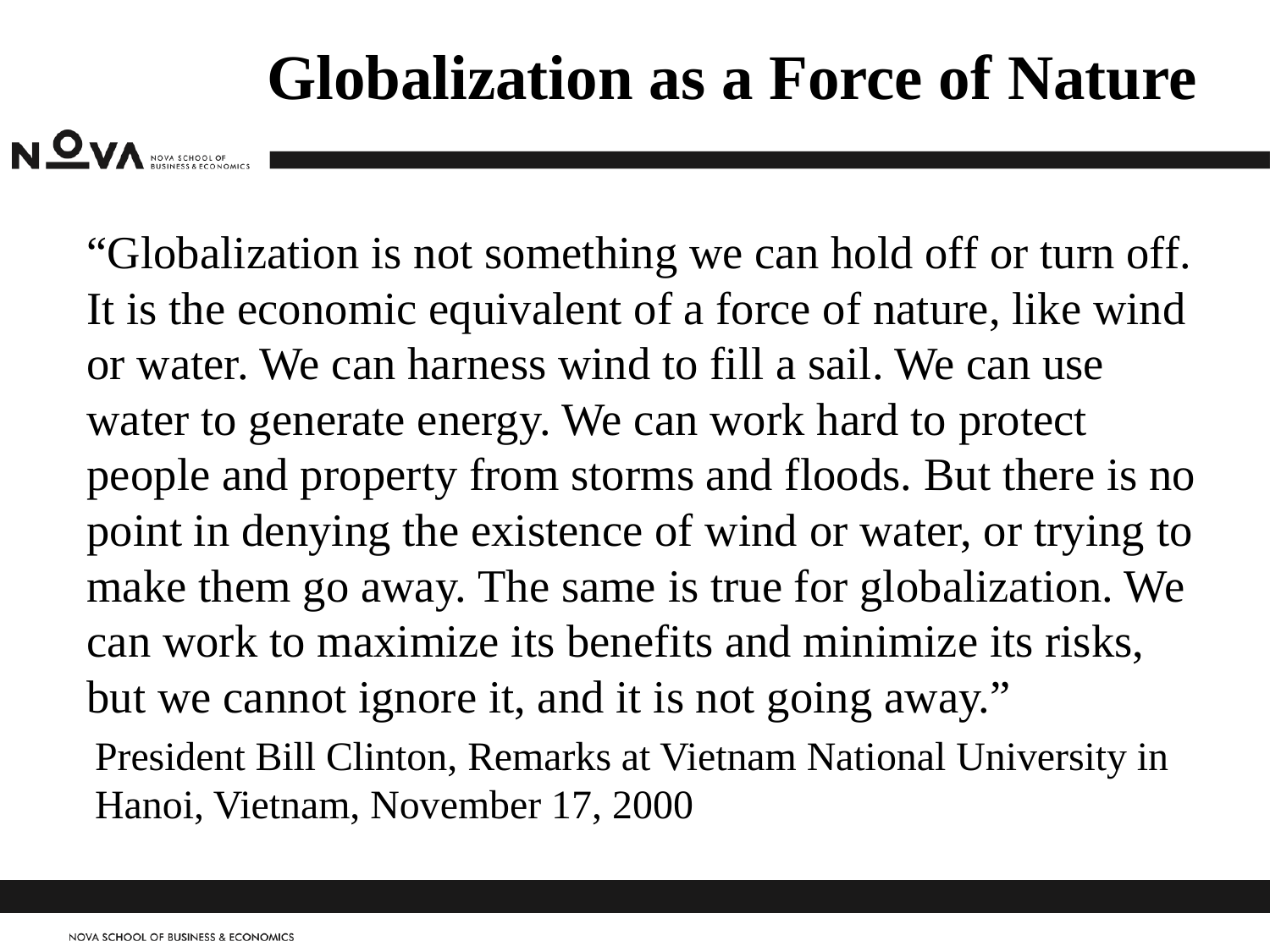

# Globalization as a Force of Nature
“Globalization is not something we can hold off or turn off. It is the economic equivalent of a force of nature, like wind or water. We can harness wind to fill a sail. We can use water to generate energy. We can work hard to protect people and property from storms and floods. But there is no point in denying the existence of wind or water, or trying to make them go away. The same is true for globalization. We can work to maximize its benefits and minimize its risks, but we cannot ignore it, and it is not going away.”
President Bill Clinton, Remarks at Vietnam National University in Hanoi, Vietnam, November 17, 2000